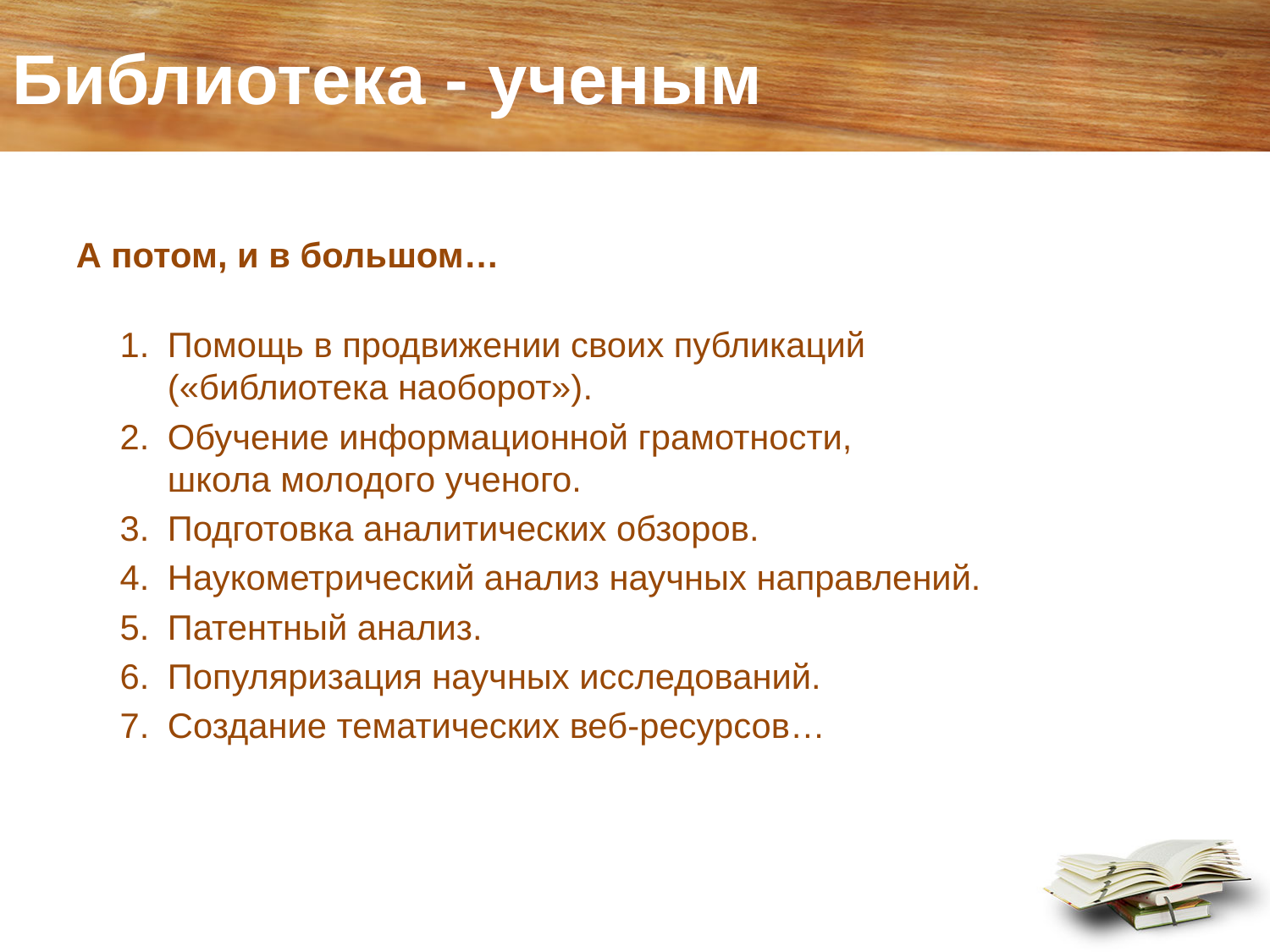

# Библиотека - ученым
А потом, и в большом…
Помощь в продвижении своих публикаций
(«библиотека наоборот»).
Обучение информационной грамотности,
школа молодого ученого.
Подготовка аналитических обзоров.
Наукометрический анализ научных направлений.
Патентный анализ.
Популяризация научных исследований.
Создание тематических веб-ресурсов…